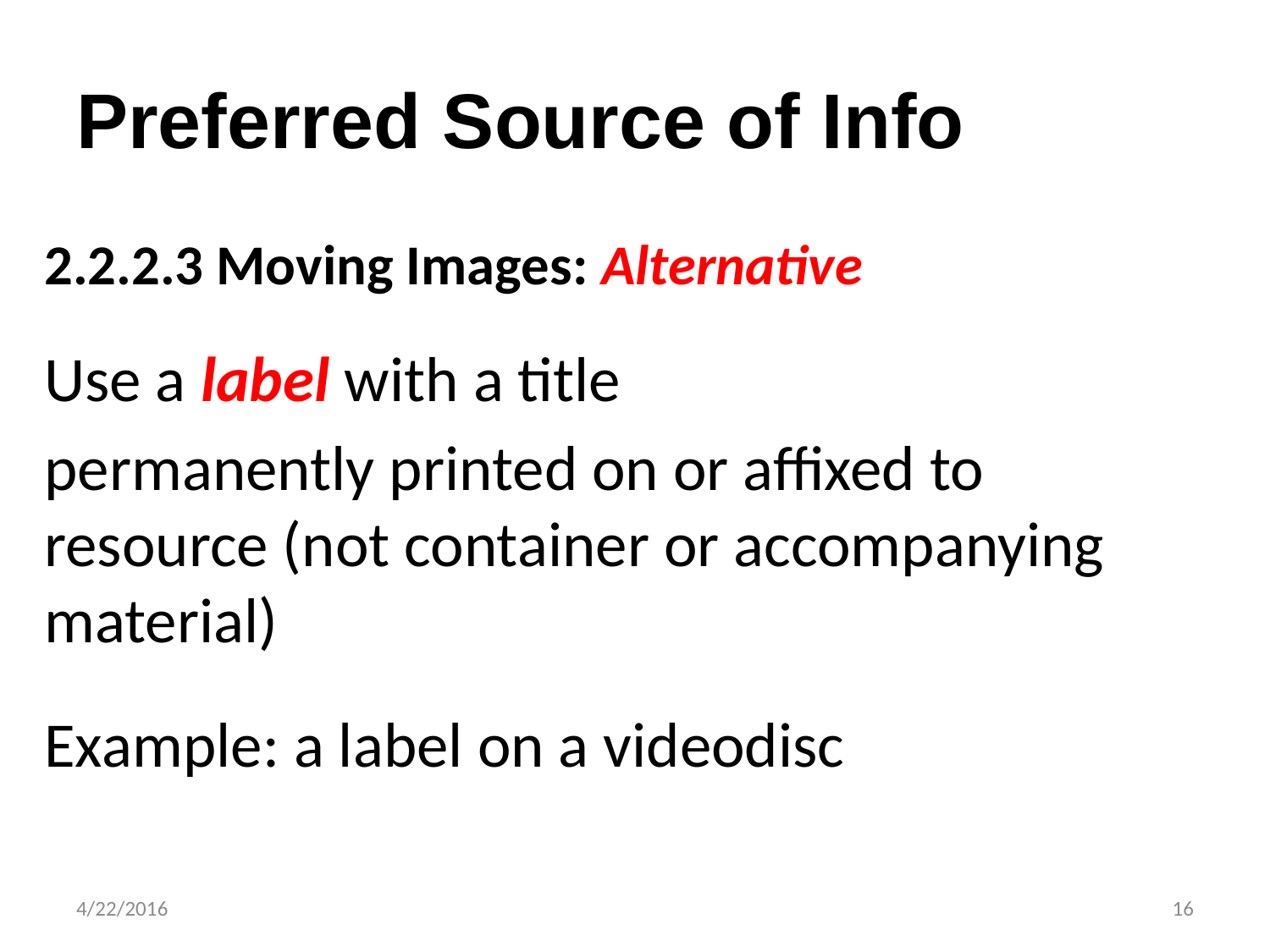

# Preferred Source of Info
2.2.2.3 Moving Images: Alternative

Use a label with a title
permanently printed on or affixed to resource (not container or accompanying material)

Example: a label on a videodisc

16
4/22/2016